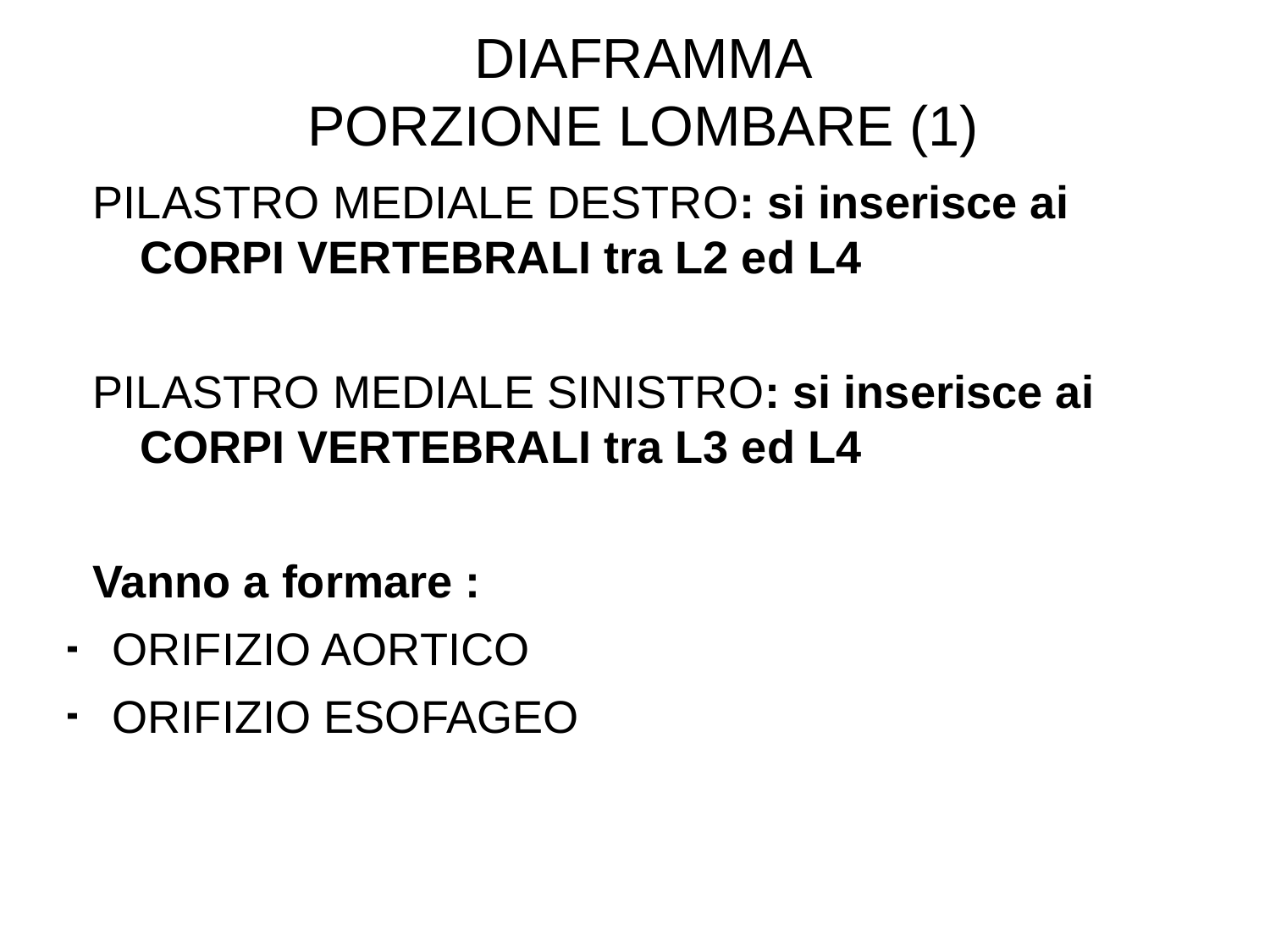

DIAFRAMMA
PORZIONE LOMBARE (1)
PILASTRO MEDIALE DESTRO: si inserisce ai CORPI VERTEBRALI tra L2 ed L4

PILASTRO MEDIALE SINISTRO: si inserisce ai CORPI VERTEBRALI tra L3 ed L4

Vanno a formare :
ORIFIZIO AORTICO
ORIFIZIO ESOFAGEO